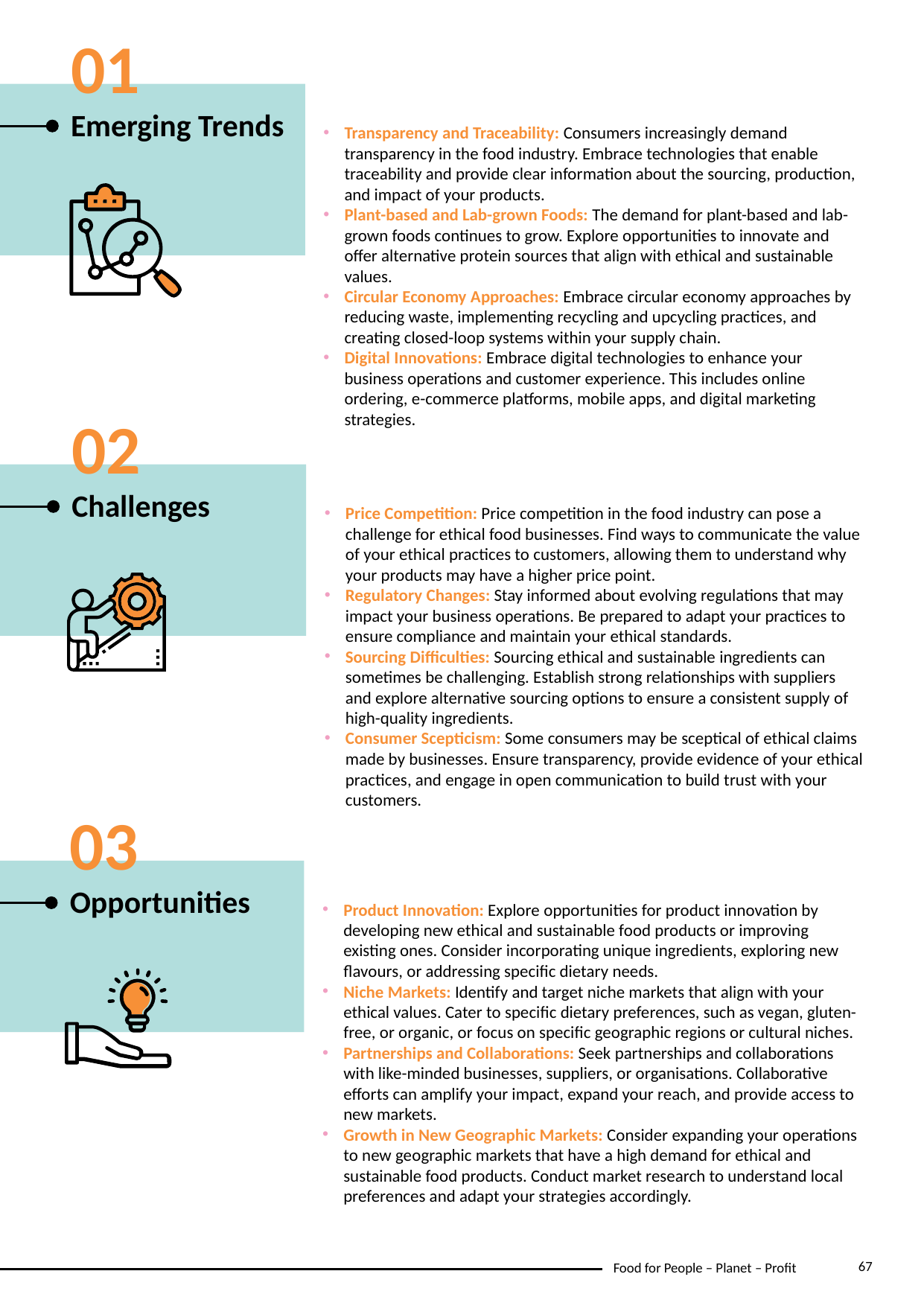

01

Emerging Trends

Transparency and Traceability: Consumers increasingly demand transparency in the food industry. Embrace technologies that enable traceability and provide clear information about the sourcing, production, and impact of your products.
Plant-based and Lab-grown Foods: The demand for plant-based and lab-grown foods continues to grow. Explore opportunities to innovate and offer alternative protein sources that align with ethical and sustainable values.
Circular Economy Approaches: Embrace circular economy approaches by reducing waste, implementing recycling and upcycling practices, and creating closed-loop systems within your supply chain.
Digital Innovations: Embrace digital technologies to enhance your business operations and customer experience. This includes online ordering, e-commerce platforms, mobile apps, and digital marketing strategies.

02

Challenges
Price Competition: Price competition in the food industry can pose a challenge for ethical food businesses. Find ways to communicate the value of your ethical practices to customers, allowing them to understand why your products may have a higher price point.
Regulatory Changes: Stay informed about evolving regulations that may impact your business operations. Be prepared to adapt your practices to ensure compliance and maintain your ethical standards.
Sourcing Difficulties: Sourcing ethical and sustainable ingredients can sometimes be challenging. Establish strong relationships with suppliers and explore alternative sourcing options to ensure a consistent supply of high-quality ingredients.
Consumer Scepticism: Some consumers may be sceptical of ethical claims made by businesses. Ensure transparency, provide evidence of your ethical practices, and engage in open communication to build trust with your customers.

03

Opportunities

Product Innovation: Explore opportunities for product innovation by developing new ethical and sustainable food products or improving existing ones. Consider incorporating unique ingredients, exploring new flavours, or addressing specific dietary needs.
Niche Markets: Identify and target niche markets that align with your ethical values. Cater to specific dietary preferences, such as vegan, gluten-free, or organic, or focus on specific geographic regions or cultural niches.
Partnerships and Collaborations: Seek partnerships and collaborations with like-minded businesses, suppliers, or organisations. Collaborative efforts can amplify your impact, expand your reach, and provide access to new markets.
Growth in New Geographic Markets: Consider expanding your operations to new geographic markets that have a high demand for ethical and sustainable food products. Conduct market research to understand local preferences and adapt your strategies accordingly.

67